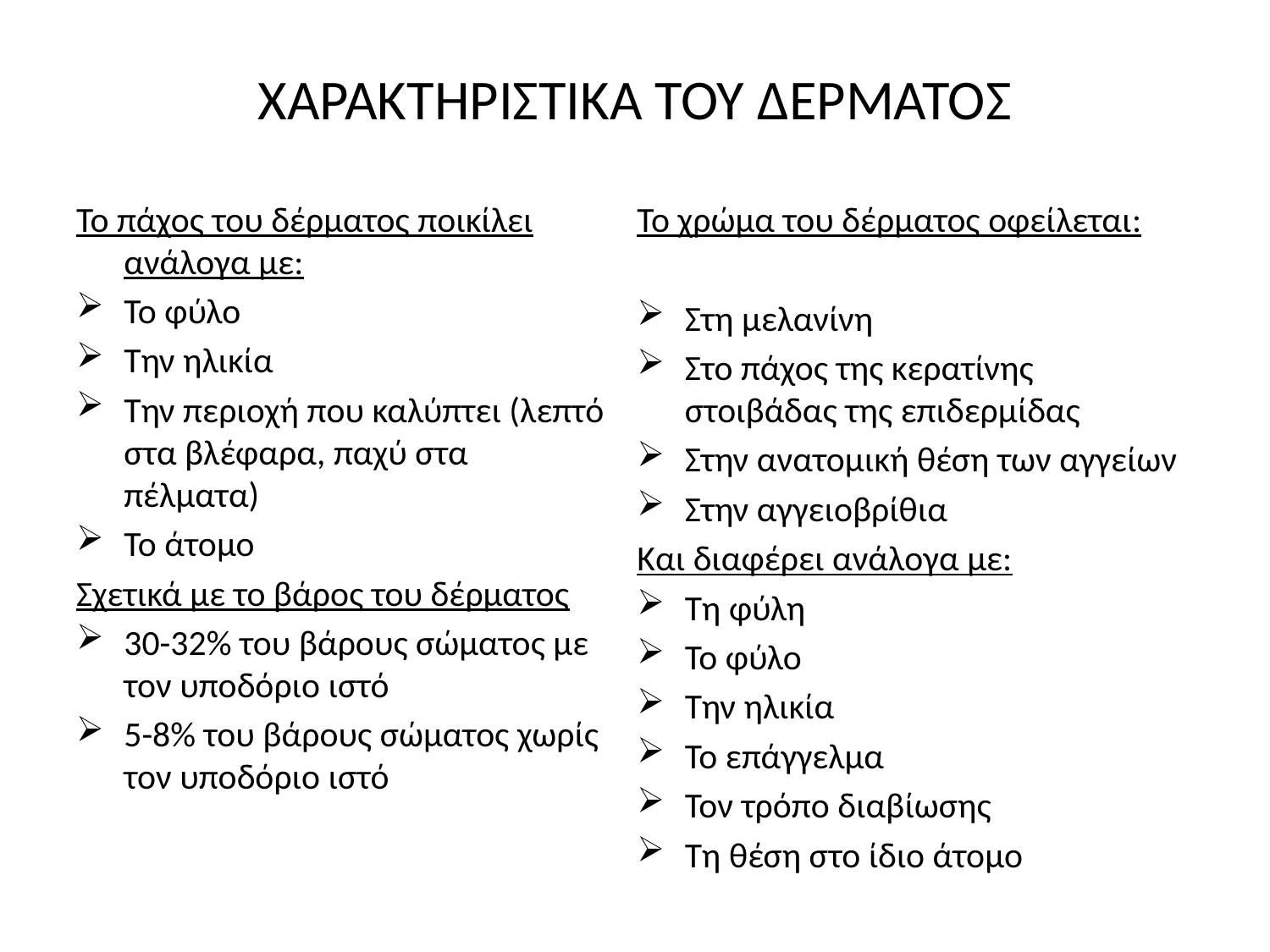

# ΧΑΡΑΚΤΗΡΙΣΤΙΚΑ ΤΟΥ ΔΕΡΜΑΤΟΣ
Το πάχος του δέρματος ποικίλει ανάλογα με:
Το φύλο
Την ηλικία
Την περιοχή που καλύπτει (λεπτό στα βλέφαρα, παχύ στα πέλματα)
Το άτομο
Σχετικά με το βάρος του δέρματος
30-32% του βάρους σώματος με τον υποδόριο ιστό
5-8% του βάρους σώματος χωρίς τον υποδόριο ιστό

Το χρώμα του δέρματος οφείλεται:

Στη μελανίνη
Στο πάχος της κερατίνης στοιβάδας της επιδερμίδας
Στην ανατομική θέση των αγγείων
Στην αγγειοβρίθια
Και διαφέρει ανάλογα με:
Τη φύλη
Το φύλο
Την ηλικία
Το επάγγελμα
Τον τρόπο διαβίωσης
Τη θέση στο ίδιο άτομο